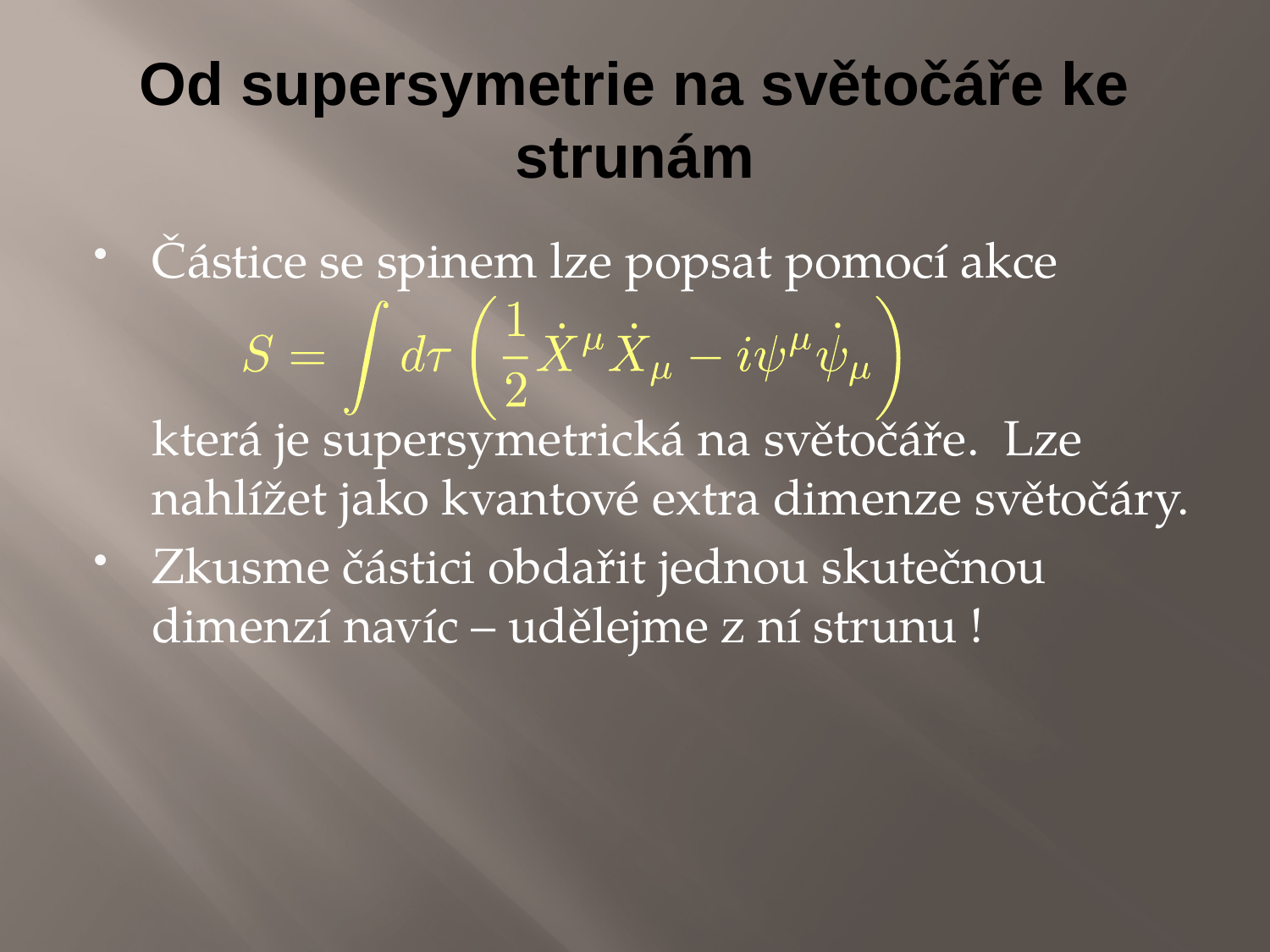

# Od supersymetrie na světočáře ke strunám
Částice se spinem lze popsat pomocí akce
která je supersymetrická na světočáře.  Lze nahlížet jako kvantové extra dimenze světočáry.
Zkusme částici obdařit jednou skutečnou dimenzí navíc – udělejme z ní strunu !